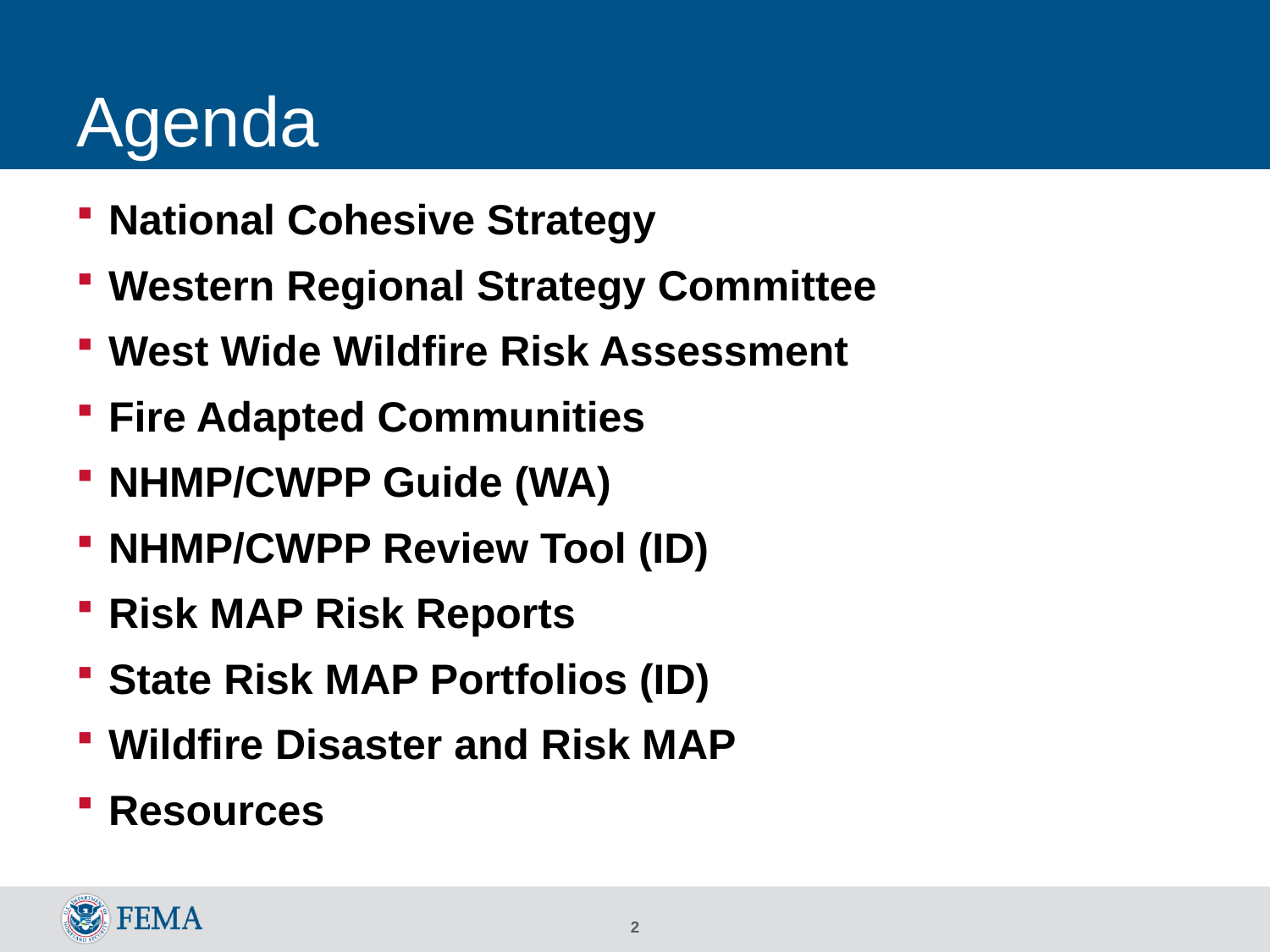

# Agenda
National Cohesive Strategy
Western Regional Strategy Committee
West Wide Wildfire Risk Assessment
Fire Adapted Communities
NHMP/CWPP Guide (WA)
NHMP/CWPP Review Tool (ID)
Risk MAP Risk Reports
State Risk MAP Portfolios (ID)
Wildfire Disaster and Risk MAP
Resources